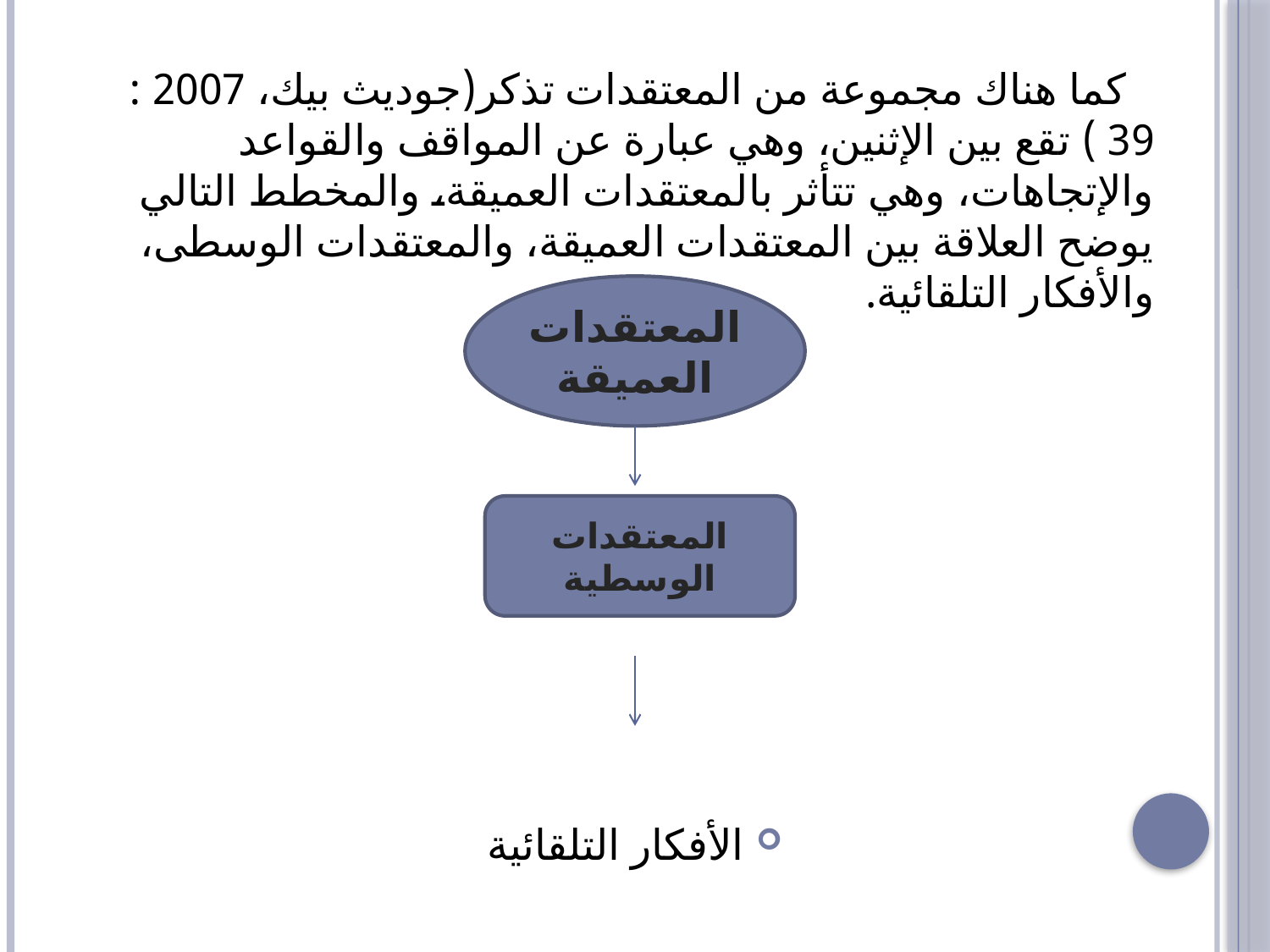

كما هناك مجموعة من المعتقدات تذكر(جوديث بيك، 2007 : 39 ) تقع بين الإثنين، وهي عبارة عن المواقف والقواعد والإتجاهات، وهي تتأثر بالمعتقدات العميقة، والمخطط التالي يوضح العلاقة بين المعتقدات العميقة، والمعتقدات الوسطى، والأفكار التلقائية.

الأفكار التلقائية
المعتقدات العميقة
المعتقدات الوسطية